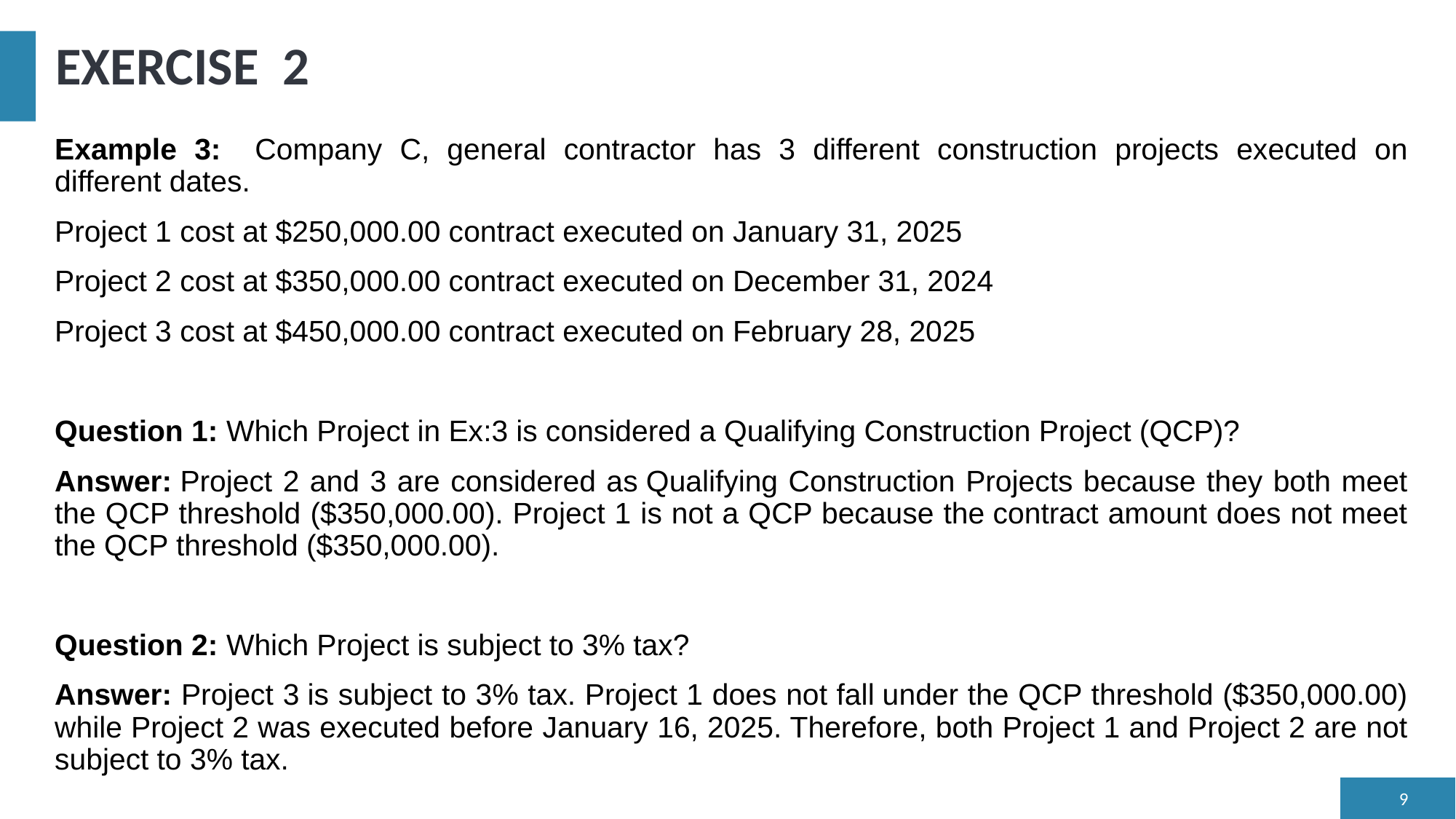

# Exercise  2

Example 3:   Company C, general contractor has 3 different construction projects executed on different dates.
Project 1 cost at $250,000.00 contract executed on January 31, 2025
Project 2 cost at $350,000.00 contract executed on December 31, 2024
Project 3 cost at $450,000.00 contract executed on February 28, 2025

Question 1: Which Project in Ex:3 is considered a Qualifying Construction Project (QCP)?
Answer: Project 2 and 3 are considered as Qualifying Construction Projects because they both meet the QCP threshold ($350,000.00). Project 1 is not a QCP because the contract amount does not meet the QCP threshold ($350,000.00).

Question 2: Which Project is subject to 3% tax?
Answer: Project 3 is subject to 3% tax. Project 1 does not fall under the QCP threshold ($350,000.00) while Project 2 was executed before January 16, 2025. Therefore, both Project 1 and Project 2 are not subject to 3% tax.

9